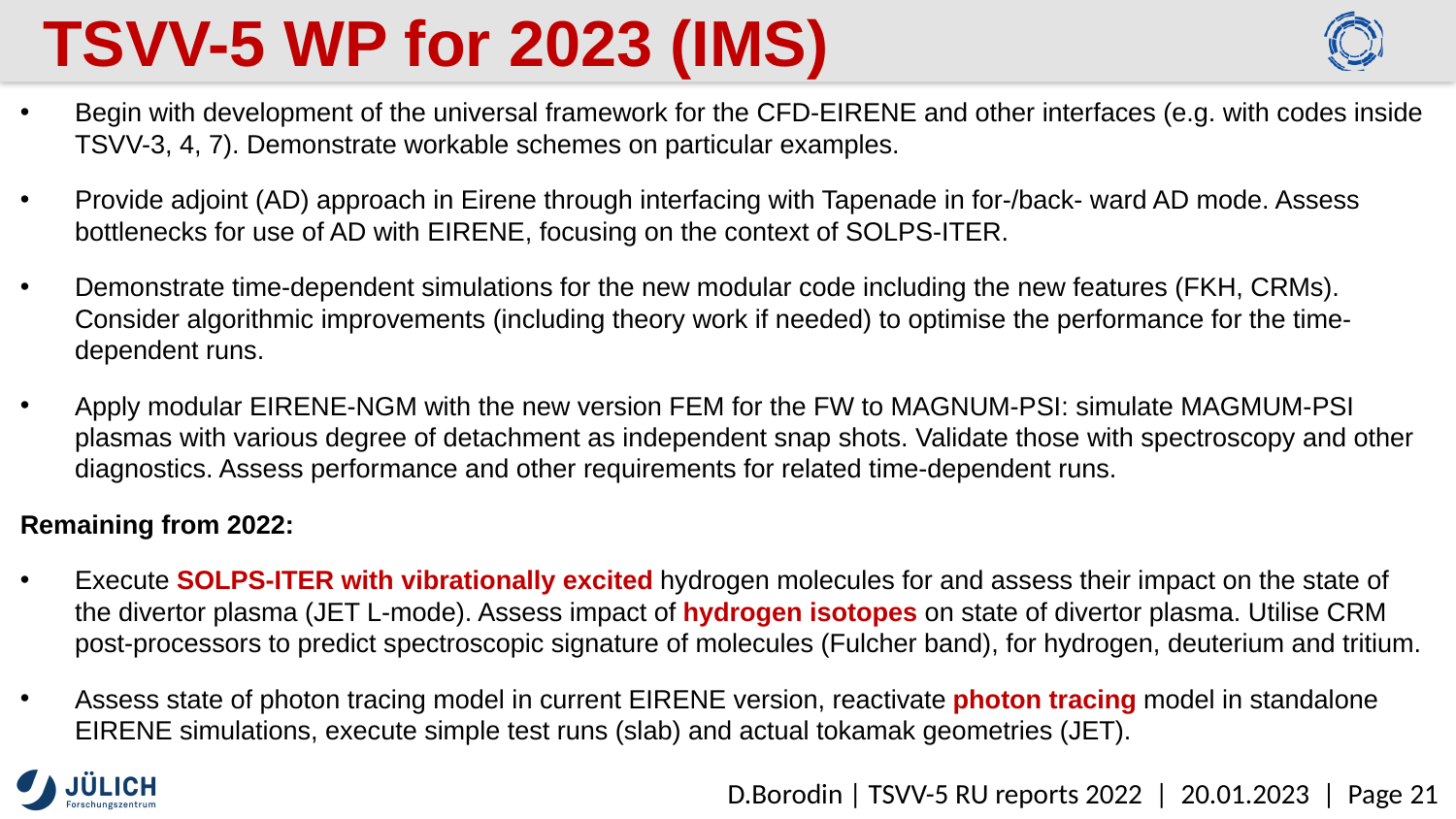

# TSVV-5 WP for 2023 (IMS)
Begin with development of the universal framework for the CFD-EIRENE and other interfaces (e.g. with codes inside TSVV-3, 4, 7). Demonstrate workable schemes on particular examples.
Provide adjoint (AD) approach in Eirene through interfacing with Tapenade in for-/back- ward AD mode. Assess bottlenecks for use of AD with EIRENE, focusing on the context of SOLPS-ITER.
Demonstrate time-dependent simulations for the new modular code including the new features (FKH, CRMs). Consider algorithmic improvements (including theory work if needed) to optimise the performance for the time-dependent runs.
Apply modular EIRENE-NGM with the new version FEM for the FW to MAGNUM-PSI: simulate MAGMUM-PSI plasmas with various degree of detachment as independent snap shots. Validate those with spectroscopy and other diagnostics. Assess performance and other requirements for related time-dependent runs.
Remaining from 2022:
Execute SOLPS-ITER with vibrationally excited hydrogen molecules for and assess their impact on the state of the divertor plasma (JET L-mode). Assess impact of hydrogen isotopes on state of divertor plasma. Utilise CRM post-processors to predict spectroscopic signature of molecules (Fulcher band), for hydrogen, deuterium and tritium.
Assess state of photon tracing model in current EIRENE version, reactivate photon tracing model in standalone EIRENE simulations, execute simple test runs (slab) and actual tokamak geometries (JET).